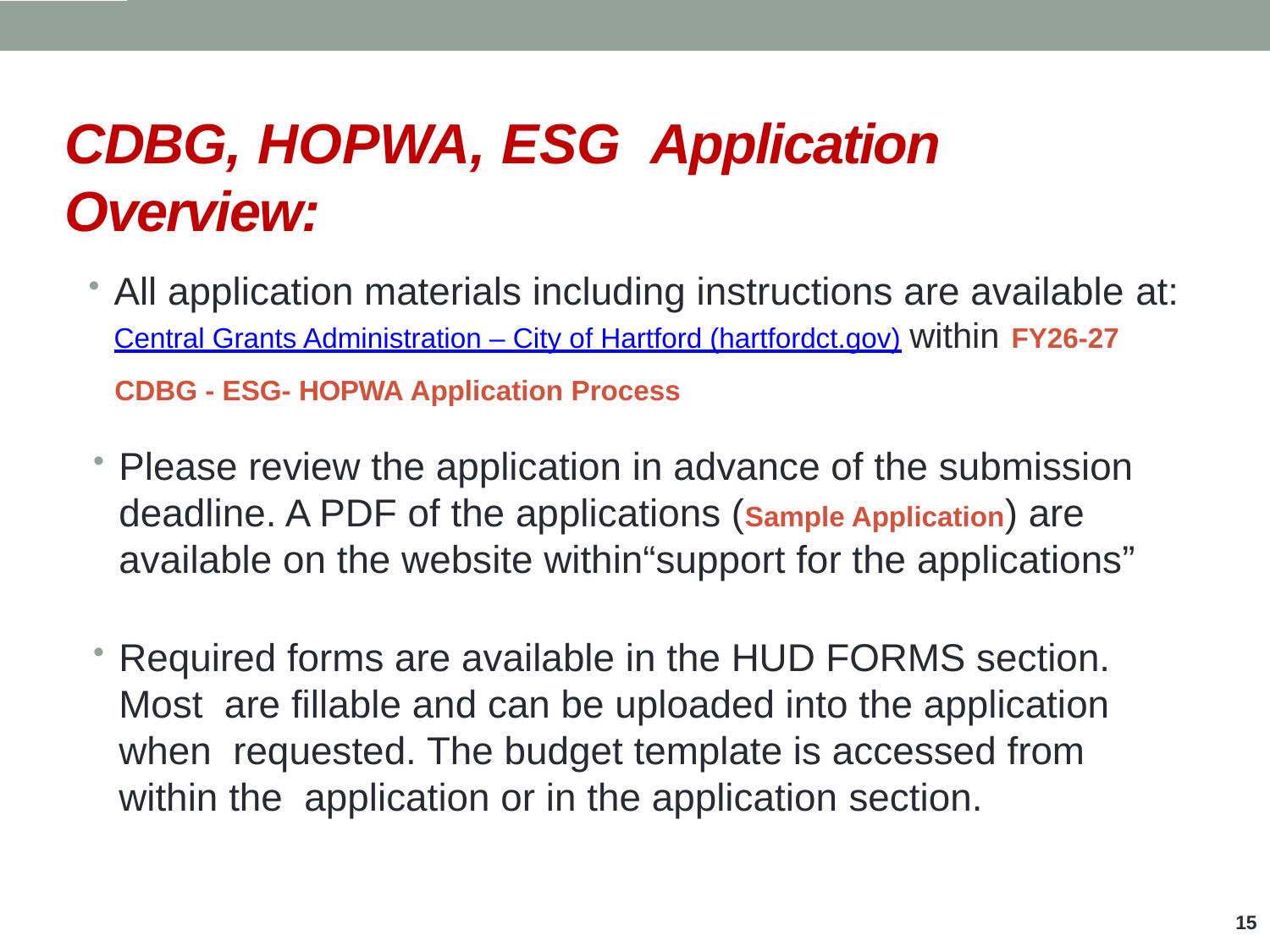

# CDBG, HOPWA, ESG	Application Overview:
All application materials including instructions are available at:
Central Grants Administration – City of Hartford (hartfordct.gov) within FY26-27
CDBG - ESG- HOPWA Application Process

Please review the application in advance of the submission  deadline. A PDF of the applications (Sample Application) are available on the website within“support for the applications”

Required forms are available in the HUD FORMS section. Most  are fillable and can be uploaded into the application when  requested. The budget template is accessed from within the  application or in the application section.
15